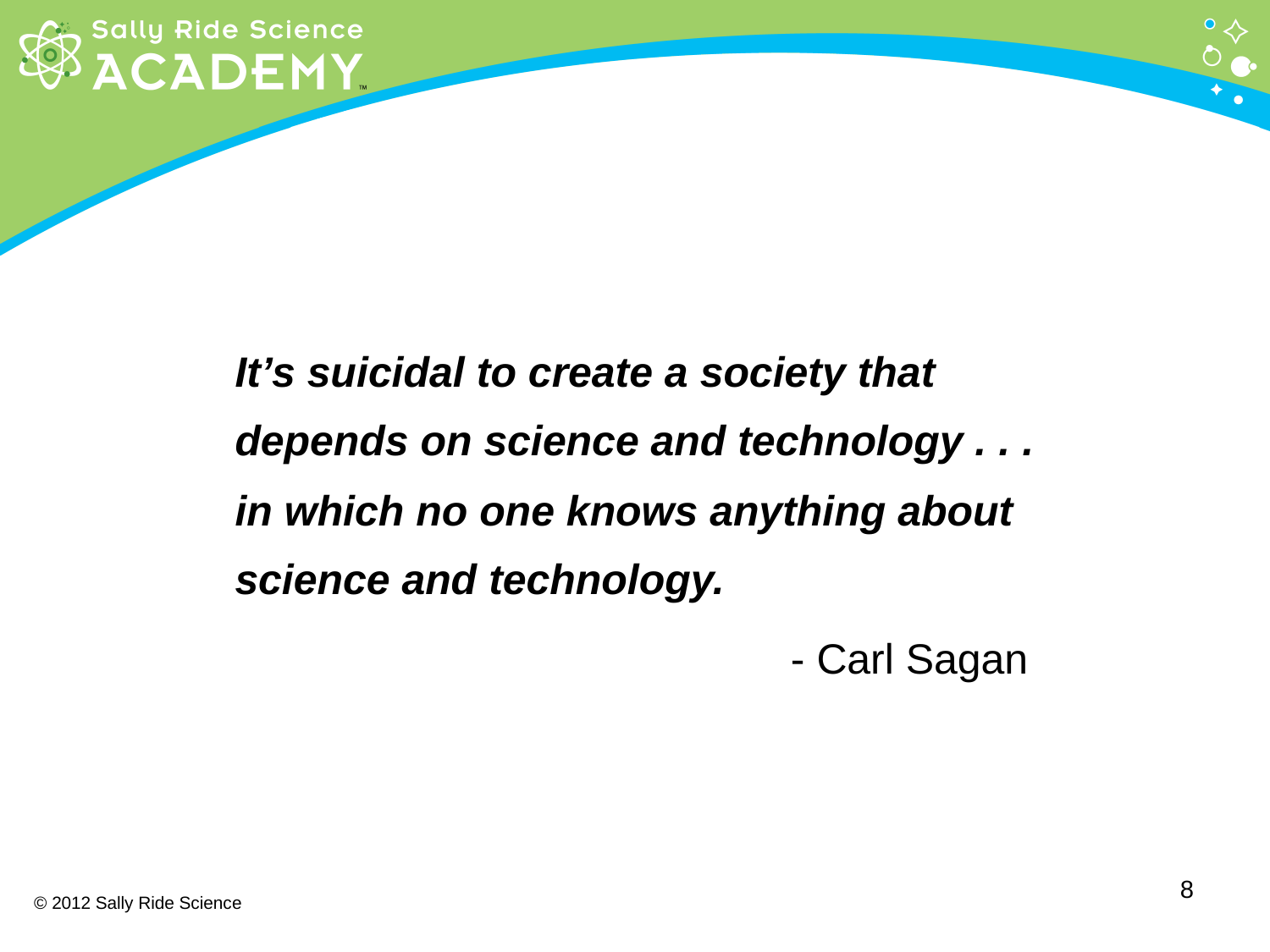

It’s suicidal to create a society that
depends on science and technology . . .
in which no one knows anything about
science and technology.
					- Carl Sagan

8